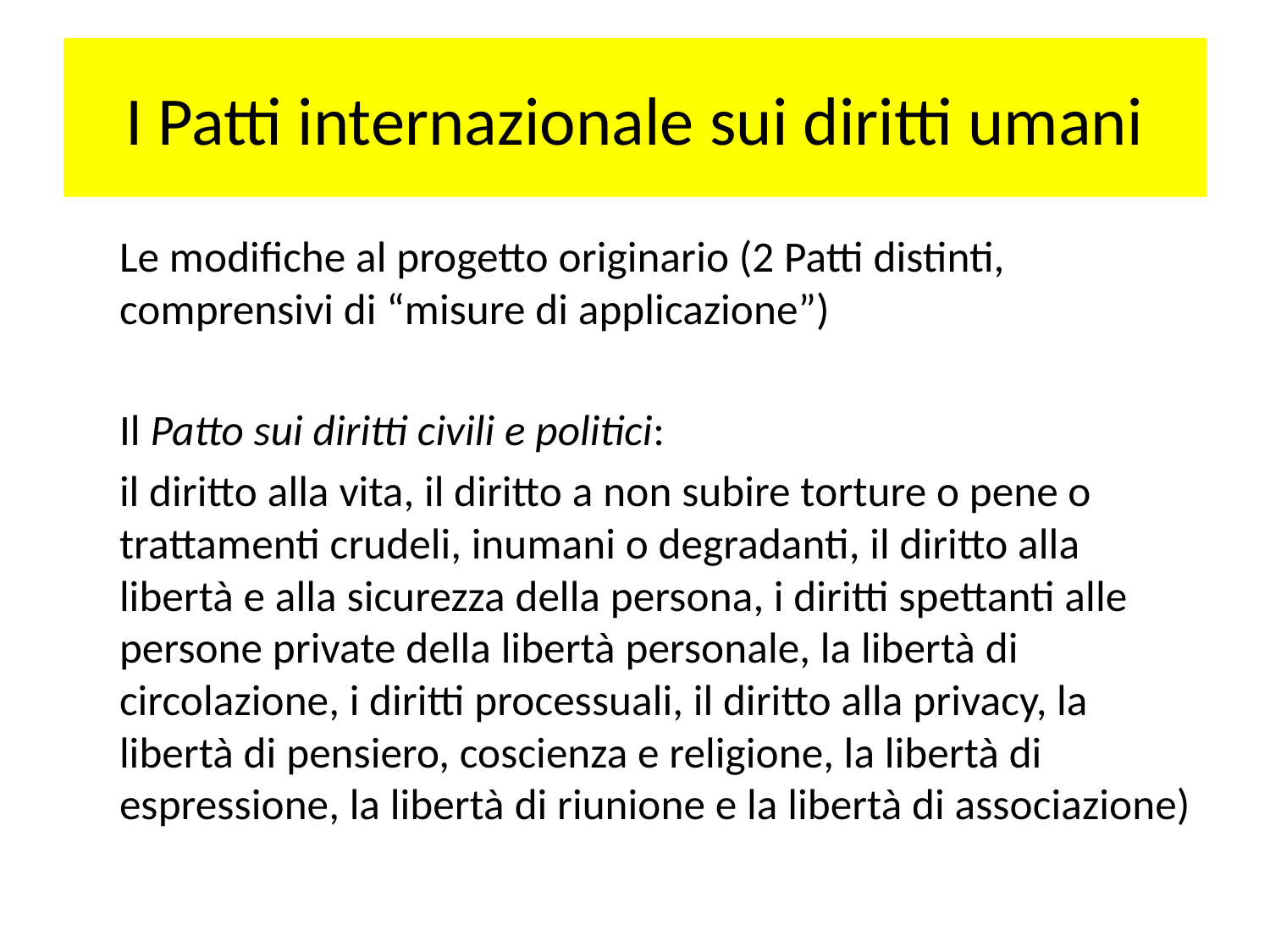

# I Patti internazionale sui diritti umani
	Le modifiche al progetto originario (2 Patti distinti, comprensivi di “misure di applicazione”)

	Il Patto sui diritti civili e politici:
	il diritto alla vita, il diritto a non subire torture o pene o trattamenti crudeli, inumani o degradanti, il diritto alla libertà e alla sicurezza della persona, i diritti spettanti alle persone private della libertà personale, la libertà di circolazione, i diritti processuali, il diritto alla privacy, la libertà di pensiero, coscienza e religione, la libertà di espressione, la libertà di riunione e la libertà di associazione)